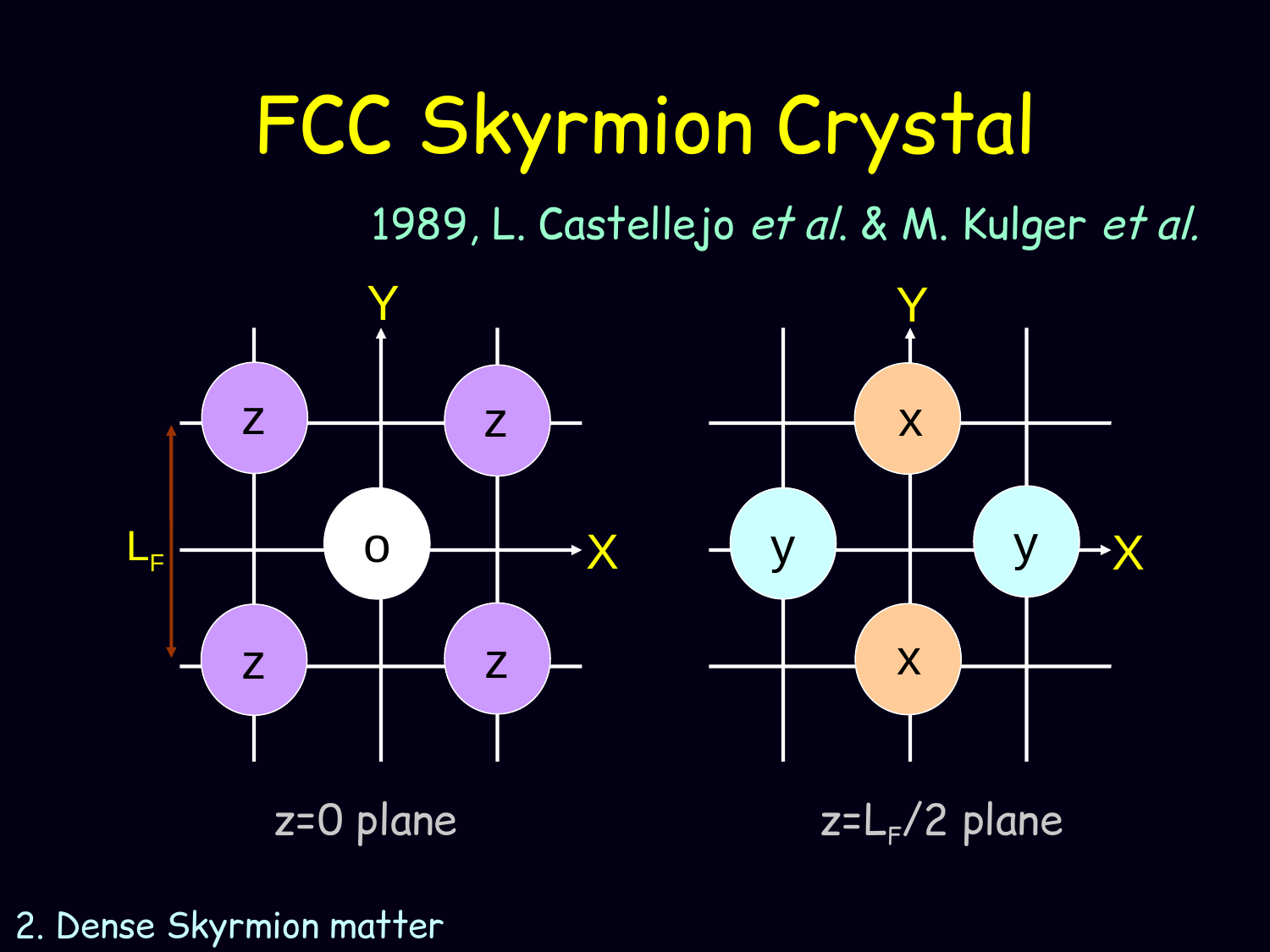

FCC Skyrmion Crystal
1989, L. Castellejo et al. & M. Kulger et al.
Y
Y

x

y
y
X

x

z=LF/2 plane

z
z

o
LF
X

z
z

z=0 plane
2. Dense Skyrmion matter